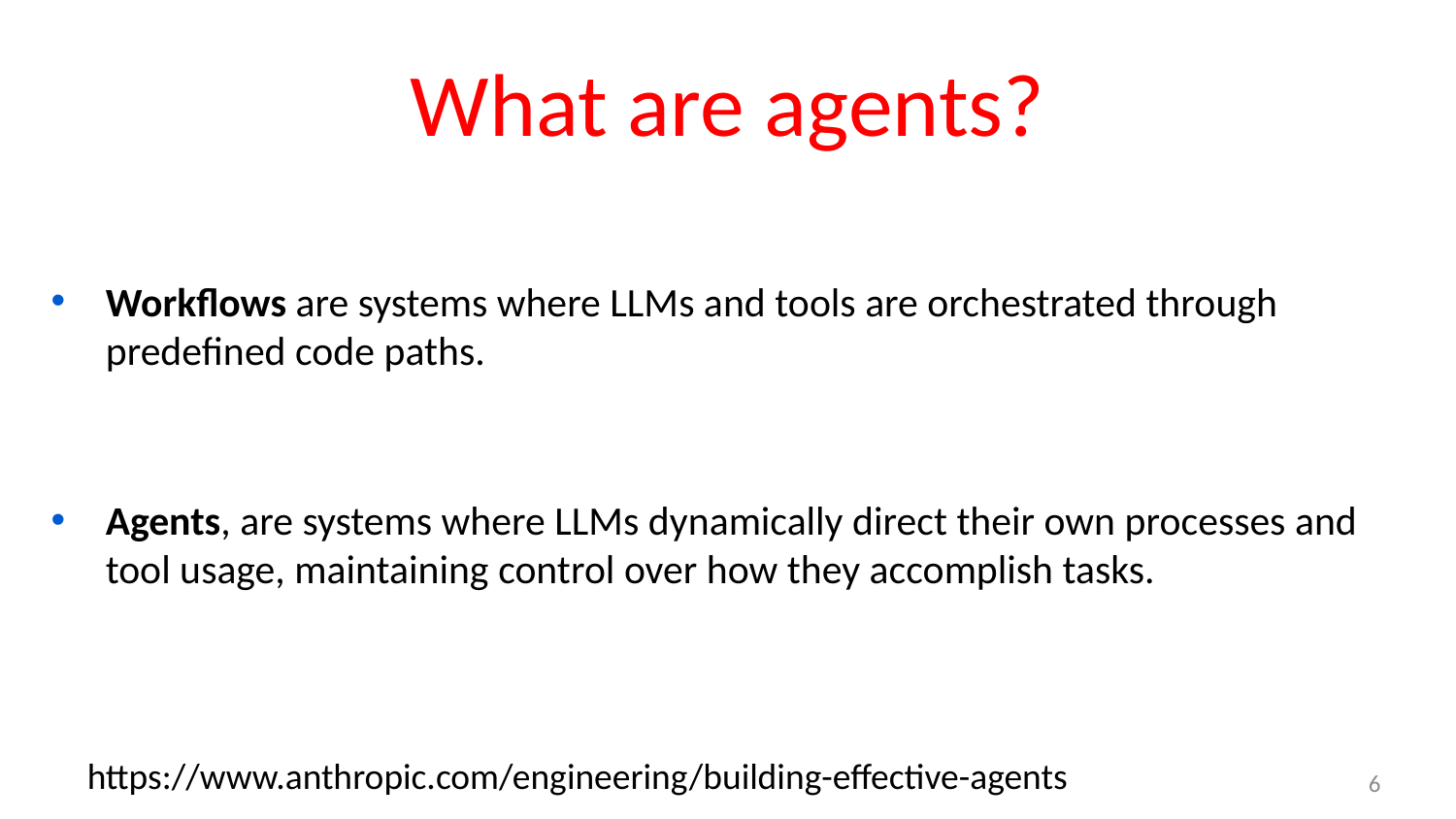

# What are agents?
Workflows are systems where LLMs and tools are orchestrated through predefined code paths.

Agents, are systems where LLMs dynamically direct their own processes and tool usage, maintaining control over how they accomplish tasks.
https://www.anthropic.com/engineering/building-effective-agents
6